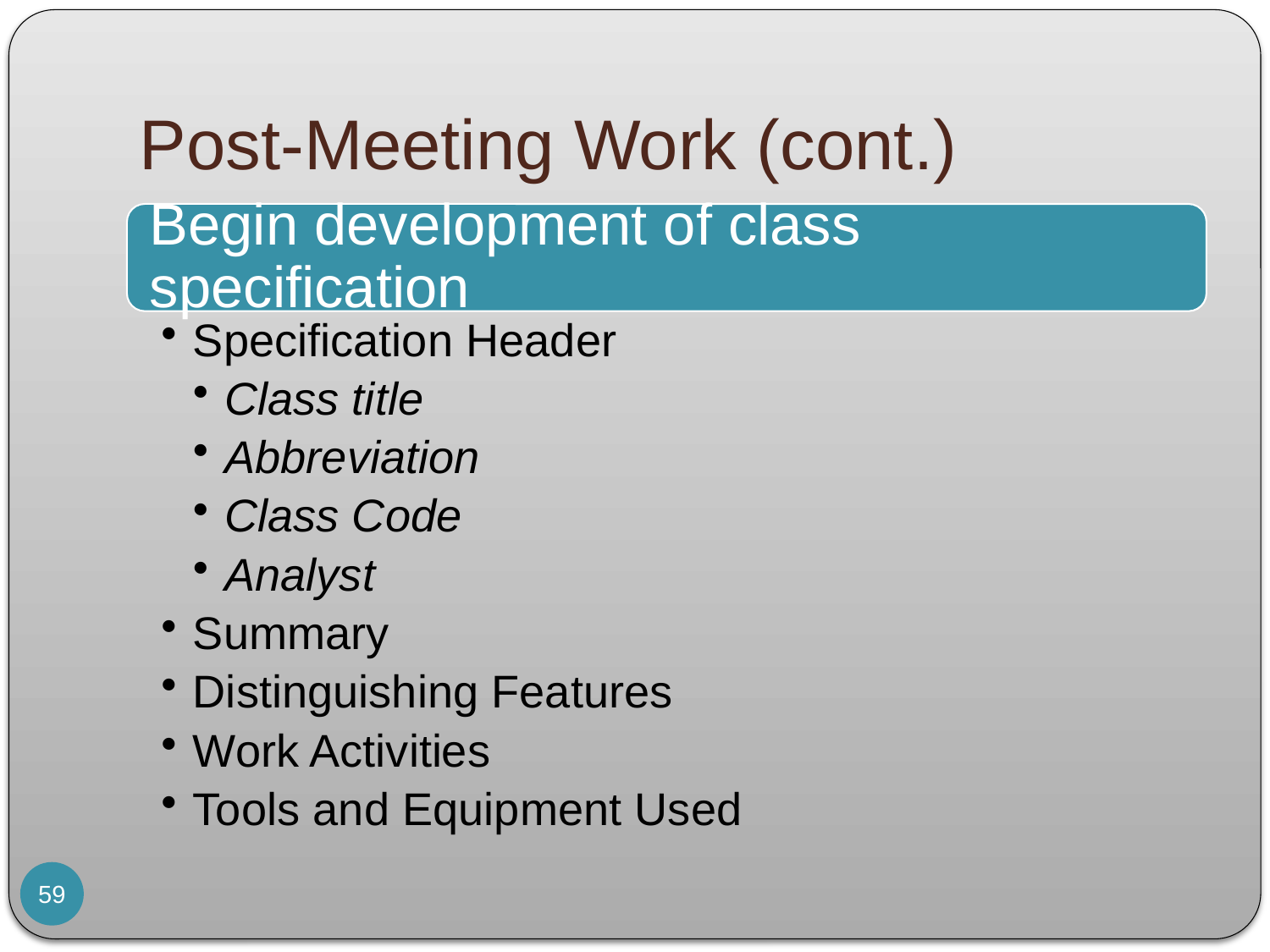

# Post-Meeting Work (cont.)
Begin development of class specification
Specification Header
Class title
Abbreviation
Class Code
Analyst
Summary
Distinguishing Features
Work Activities
Tools and Equipment Used
59